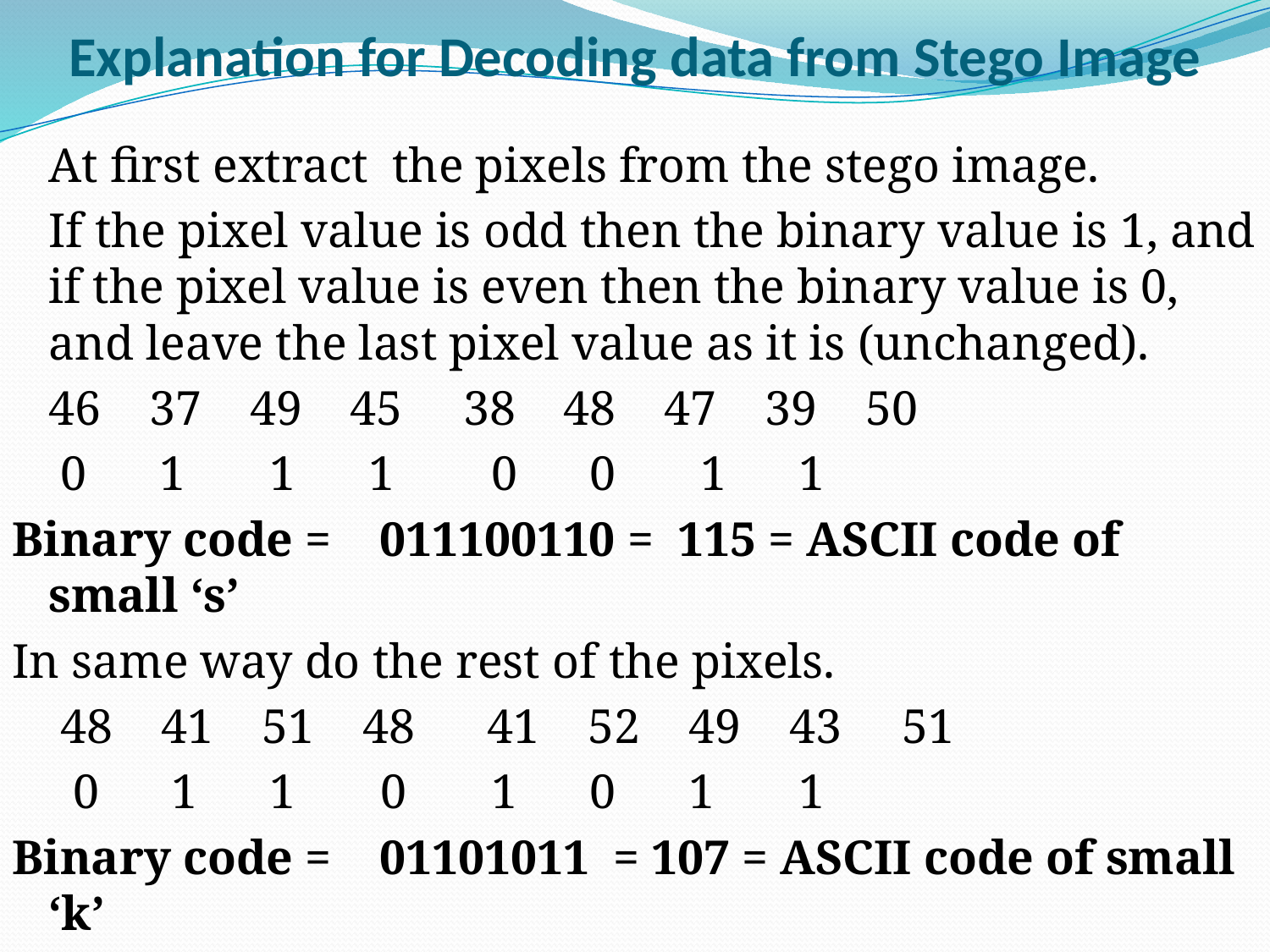

# Explanation for Decoding data from Stego Image
	At first extract  the pixels from the stego image.
	If the pixel value is odd then the binary value is 1, and if the pixel value is even then the binary value is 0, and leave the last pixel value as it is (unchanged).
			46    37    49    45     38    48    47    39    50
			 0      1       1      1        0      0       1      1
Binary code =    011100110 =  115 = ASCII code of small ‘s’
In same way do the rest of the pixels.
			 48    41    51    48      41    52    49    43     51
			  0      1      1       0       1      0      1       1
Binary code =    01101011  = 107 = ASCII code of small ‘k’